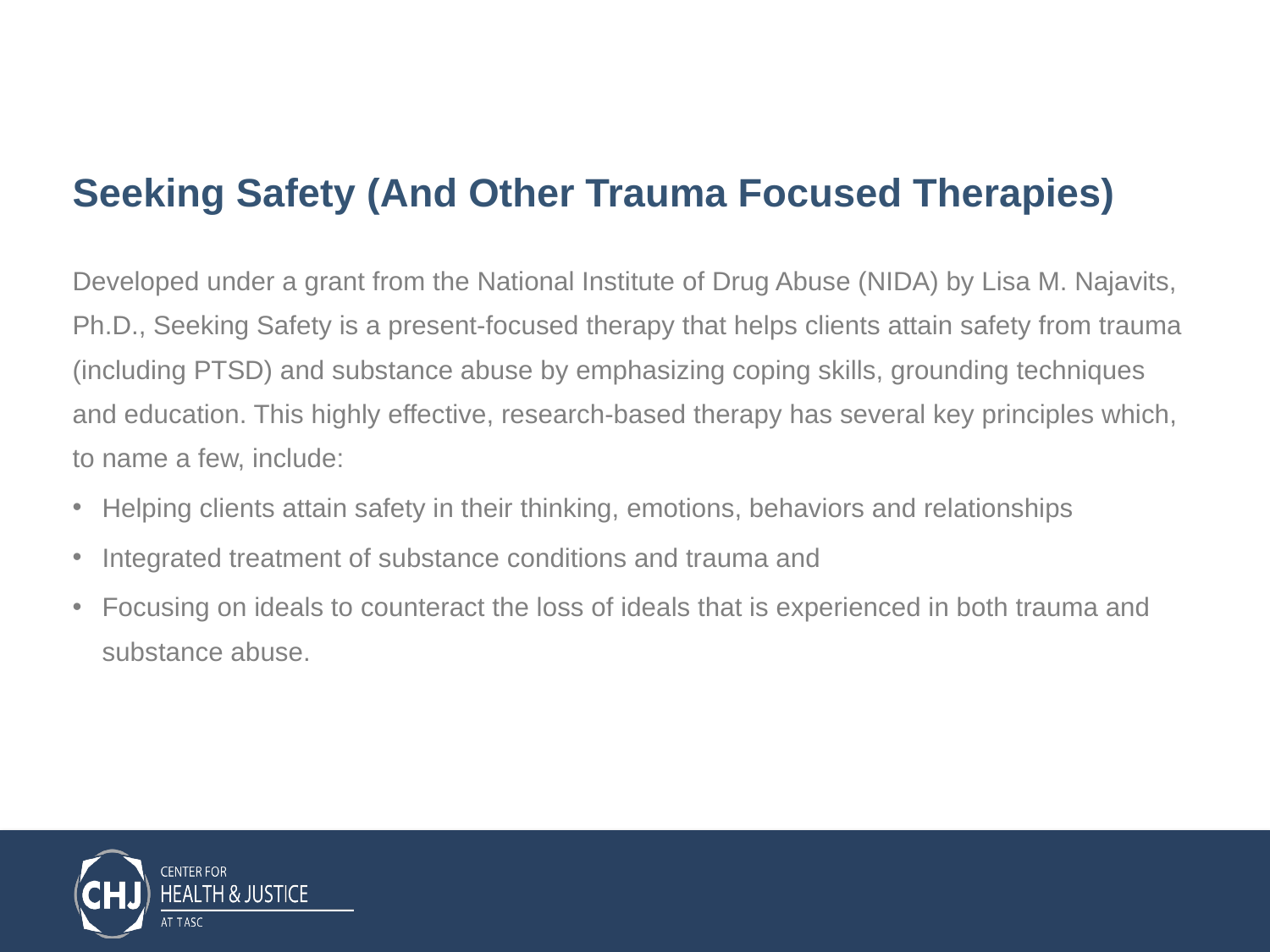

# Seeking Safety (And Other Trauma Focused Therapies)
Developed under a grant from the National Institute of Drug Abuse (NIDA) by Lisa M. Najavits, Ph.D., Seeking Safety is a present-focused therapy that helps clients attain safety from trauma (including PTSD) and substance abuse by emphasizing coping skills, grounding techniques and education. This highly effective, research-based therapy has several key principles which, to name a few, include:
Helping clients attain safety in their thinking, emotions, behaviors and relationships
Integrated treatment of substance conditions and trauma and
Focusing on ideals to counteract the loss of ideals that is experienced in both trauma and substance abuse.